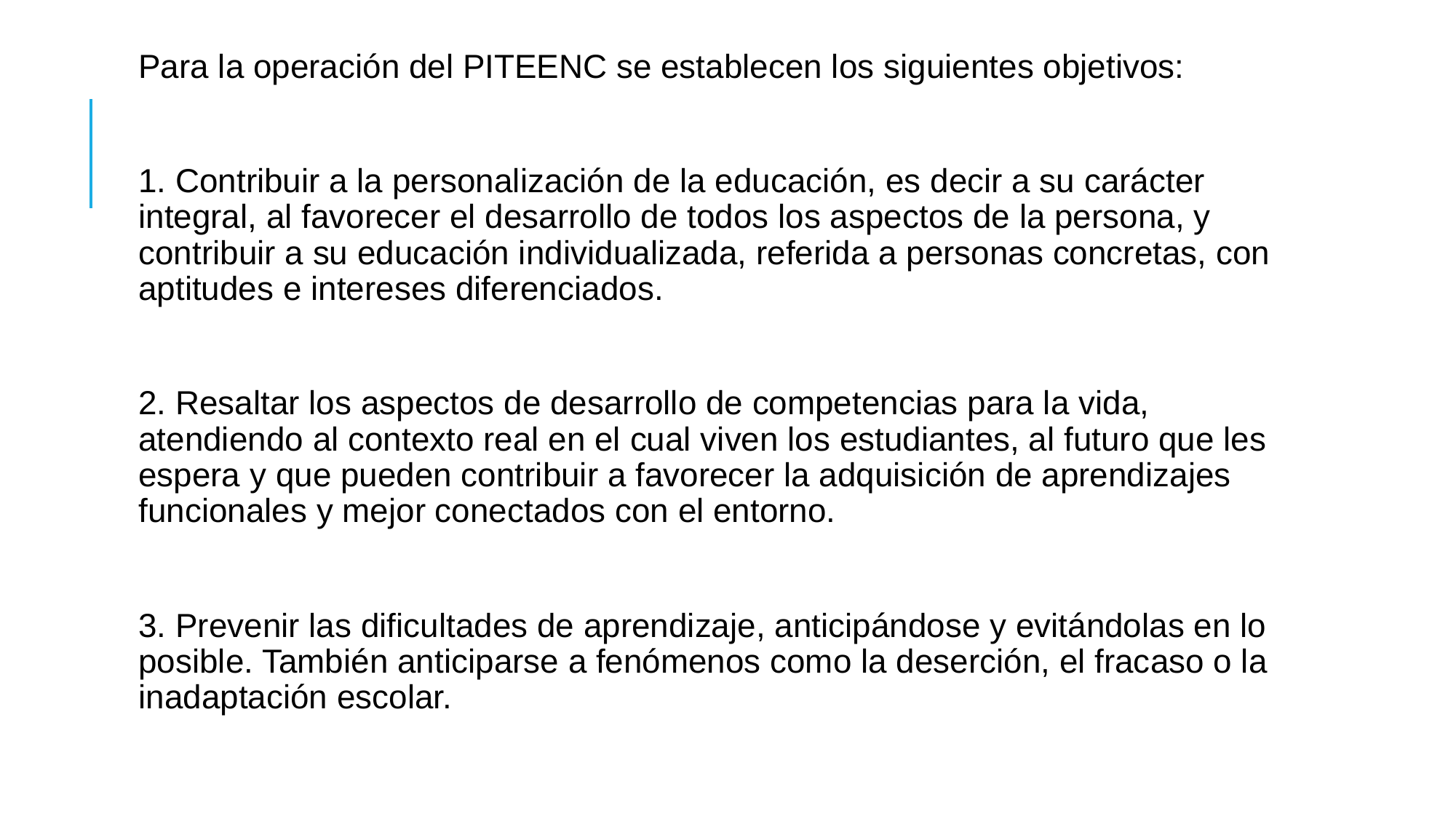

Para la operación del PITEENC se establecen los siguientes objetivos:

1. Contribuir a la personalización de la educación, es decir a su carácter integral, al favorecer el desarrollo de todos los aspectos de la persona, y contribuir a su educación individualizada, referida a personas concretas, con aptitudes e intereses diferenciados.

2. Resaltar los aspectos de desarrollo de competencias para la vida, atendiendo al contexto real en el cual viven los estudiantes, al futuro que les espera y que pueden contribuir a favorecer la adquisición de aprendizajes funcionales y mejor conectados con el entorno.

3. Prevenir las dificultades de aprendizaje, anticipándose y evitándolas en lo posible. También anticiparse a fenómenos como la deserción, el fracaso o la inadaptación escolar.